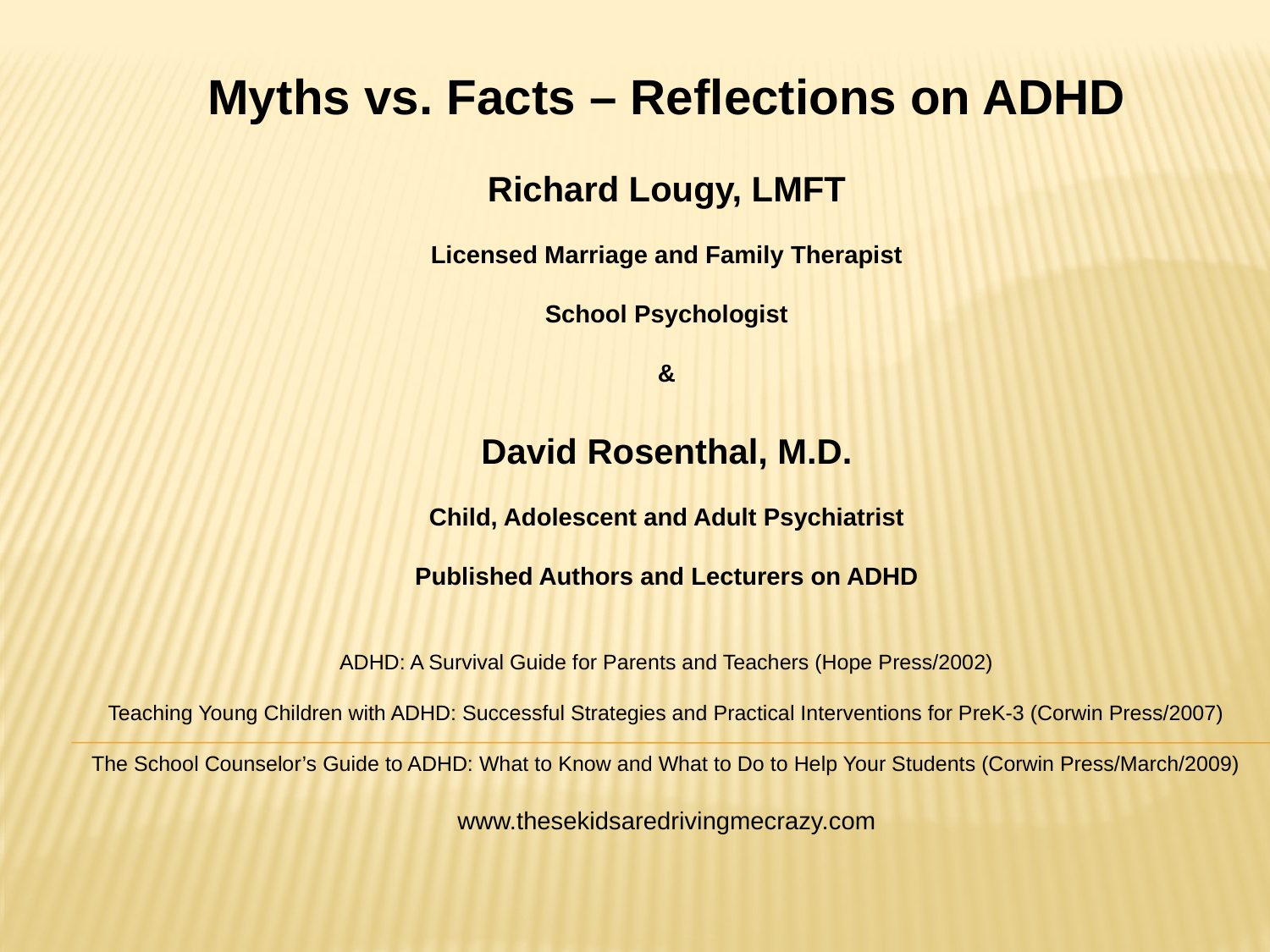

Myths vs. Facts – Reflections on ADHD
Richard Lougy, LMFT
Licensed Marriage and Family Therapist
School Psychologist
&
David Rosenthal, M.D.
Child, Adolescent and Adult Psychiatrist
Published Authors and Lecturers on ADHD

ADHD: A Survival Guide for Parents and Teachers (Hope Press/2002)
Teaching Young Children with ADHD: Successful Strategies and Practical Interventions for PreK-3 (Corwin Press/2007)
The School Counselor’s Guide to ADHD: What to Know and What to Do to Help Your Students (Corwin Press/March/2009)
www.thesekidsaredrivingmecrazy.com